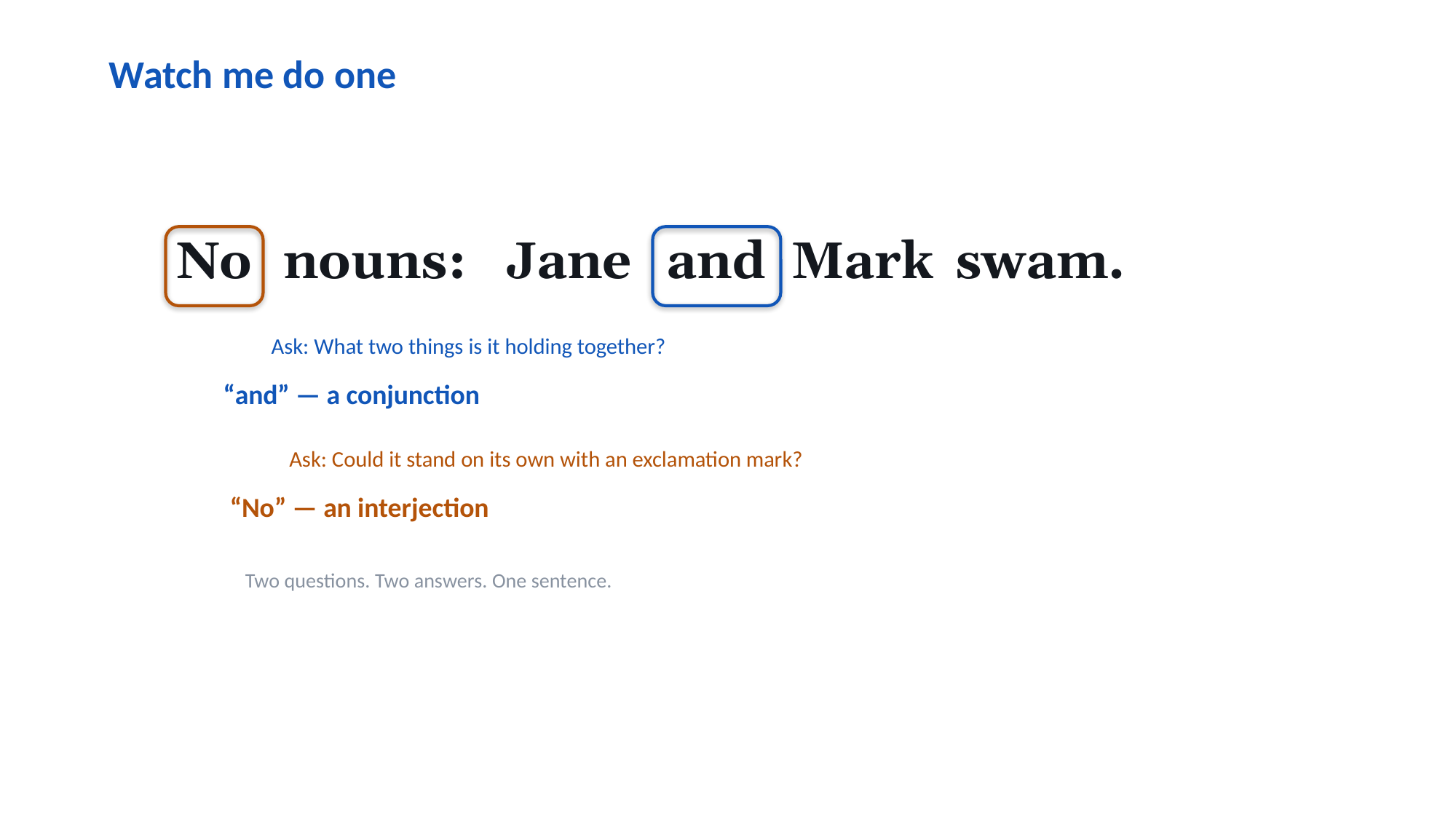

Watch me do one

No
nouns:
Jane
and
Mark
swam.
Ask: What two things is it holding together?
“and” — a conjunction
Ask: Could it stand on its own with an exclamation mark?
“No” — an interjection
Two questions. Two answers. One sentence.